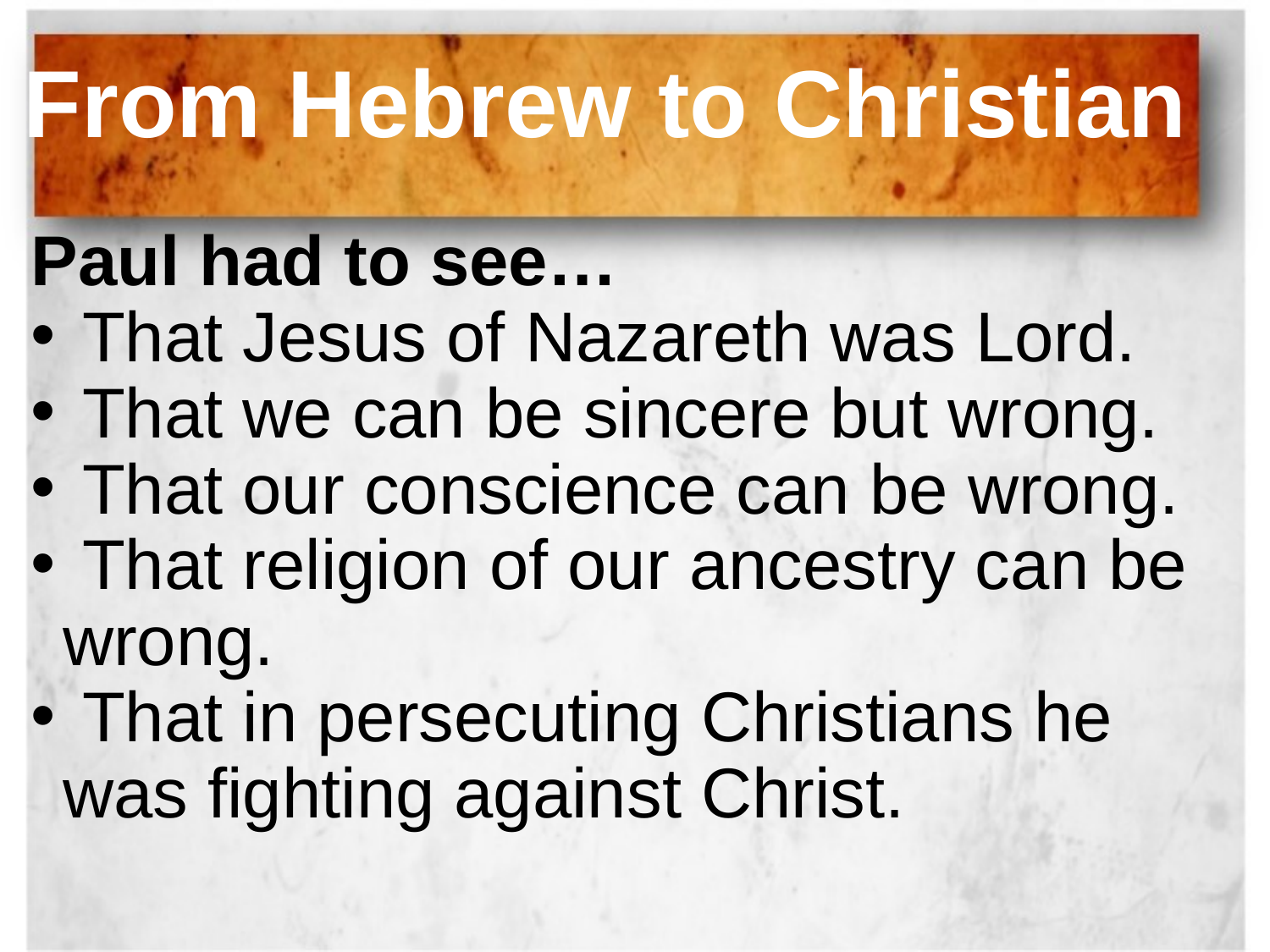

# From Hebrew to Christian
Paul had to see…
 That Jesus of Nazareth was Lord.
 That we can be sincere but wrong.
 That our conscience can be wrong.
 That religion of our ancestry can be wrong.
 That in persecuting Christians he was fighting against Christ.